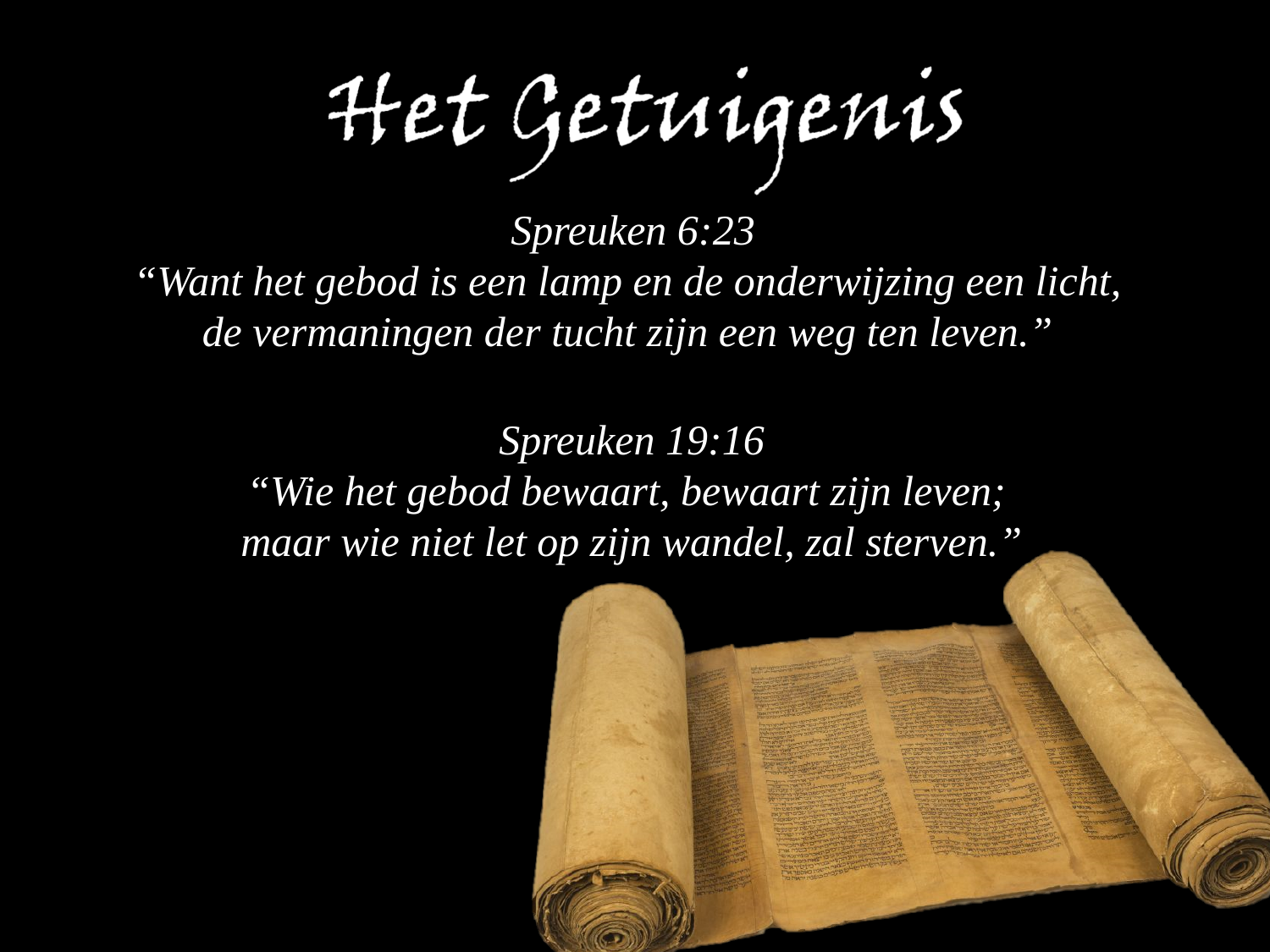

Spreuken 6:23
“Want het gebod is een lamp en de onderwijzing een licht,
de vermaningen der tucht zijn een weg ten leven.”
Spreuken 19:16
“Wie het gebod bewaart, bewaart zijn leven;
maar wie niet let op zijn wandel, zal sterven.”